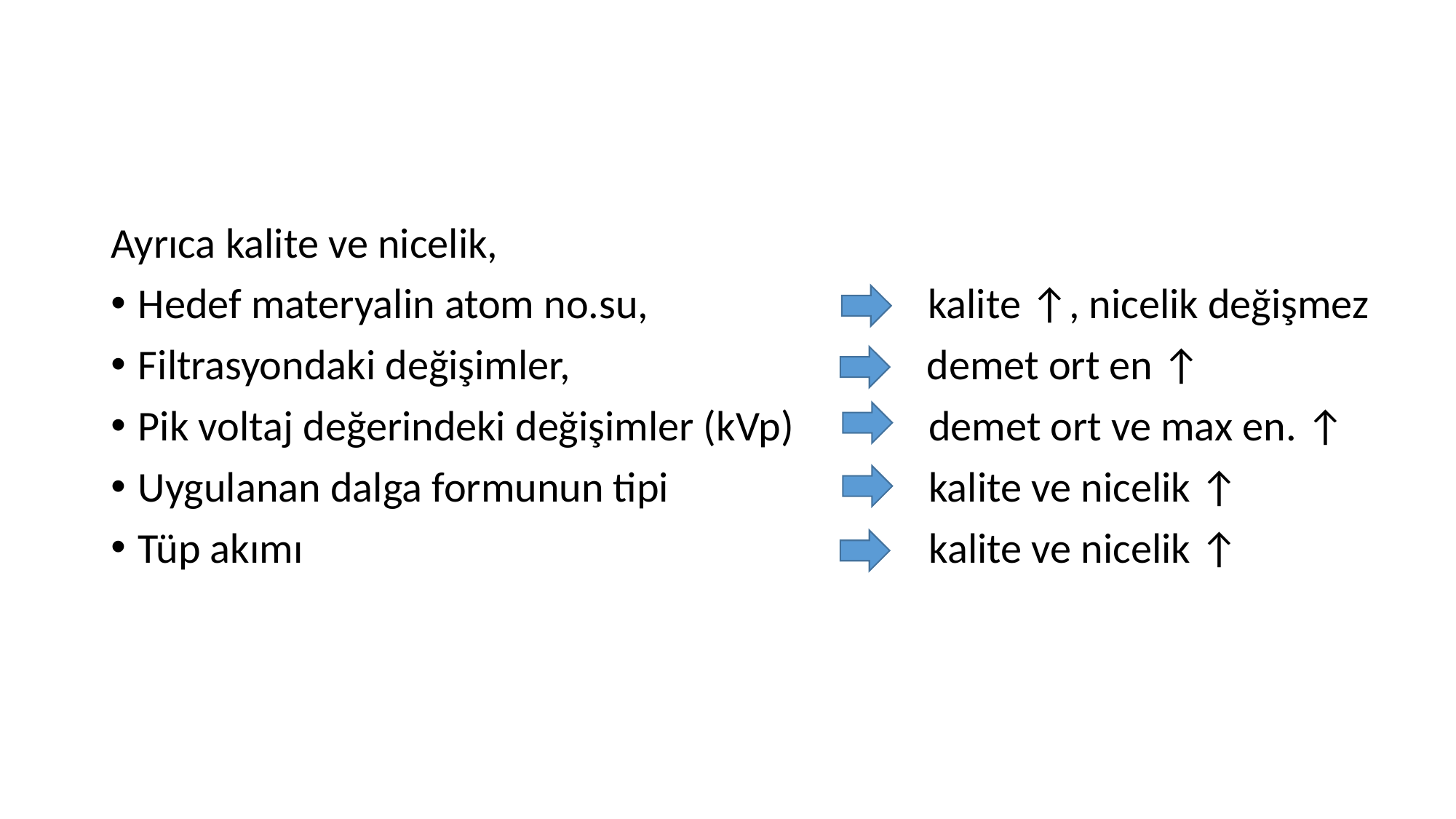

#
Ayrıca kalite ve nicelik,
Hedef materyalin atom no.su,                             kalite ↑, nicelik değişmez
Filtrasyondaki değişimler,                                     demet ort en ↑
Pik voltaj değerindeki değişimler (kVp)              demet ort ve max en. ↑
Uygulanan dalga formunun tipi                           kalite ve nicelik ↑
Tüp akımı                                                                 kalite ve nicelik ↑